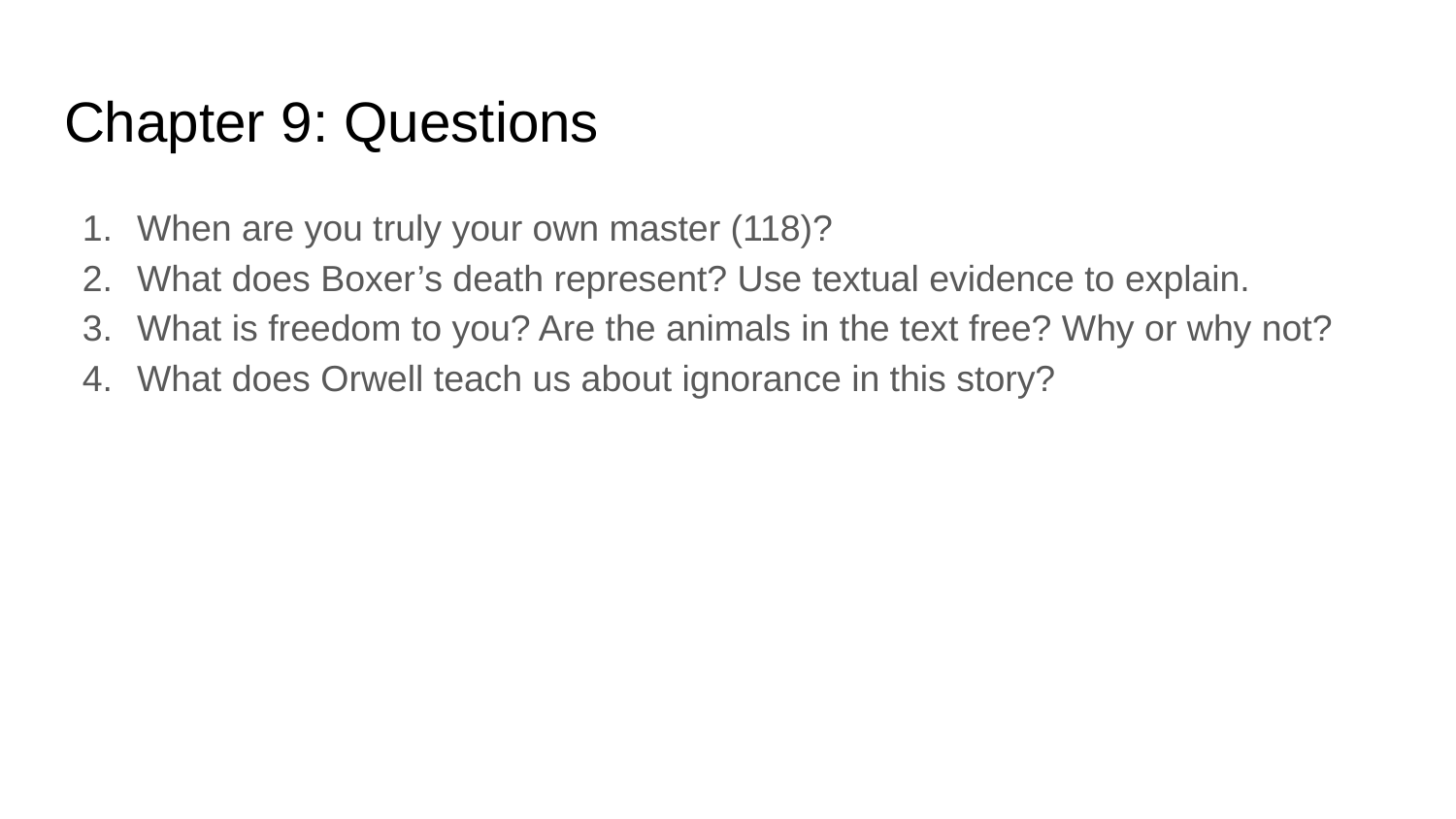

# Chapter 9: Questions
When are you truly your own master (118)?
What does Boxer’s death represent? Use textual evidence to explain.
What is freedom to you? Are the animals in the text free? Why or why not?
What does Orwell teach us about ignorance in this story?